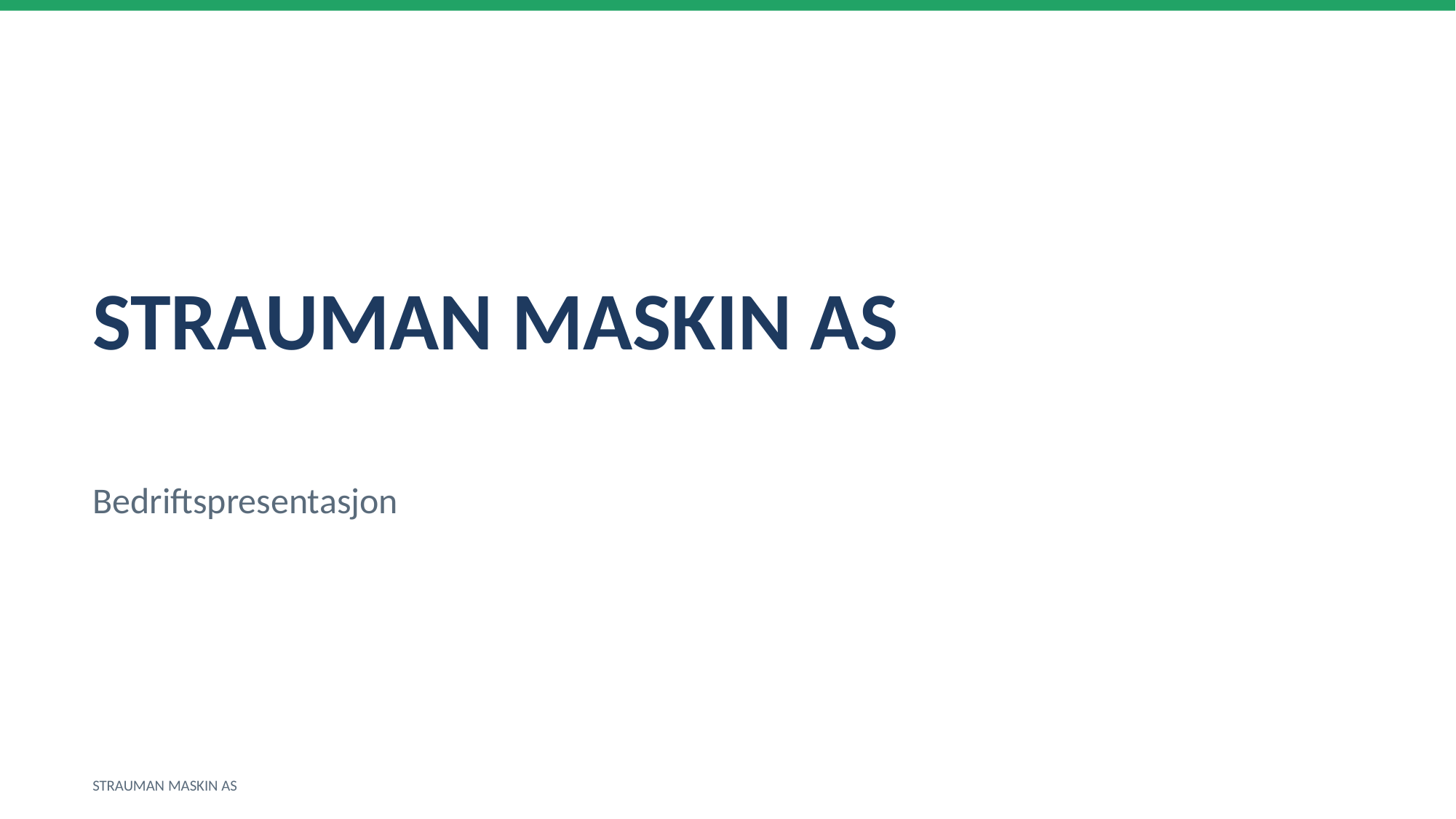

STRAUMAN MASKIN AS
Bedriftspresentasjon
STRAUMAN MASKIN AS